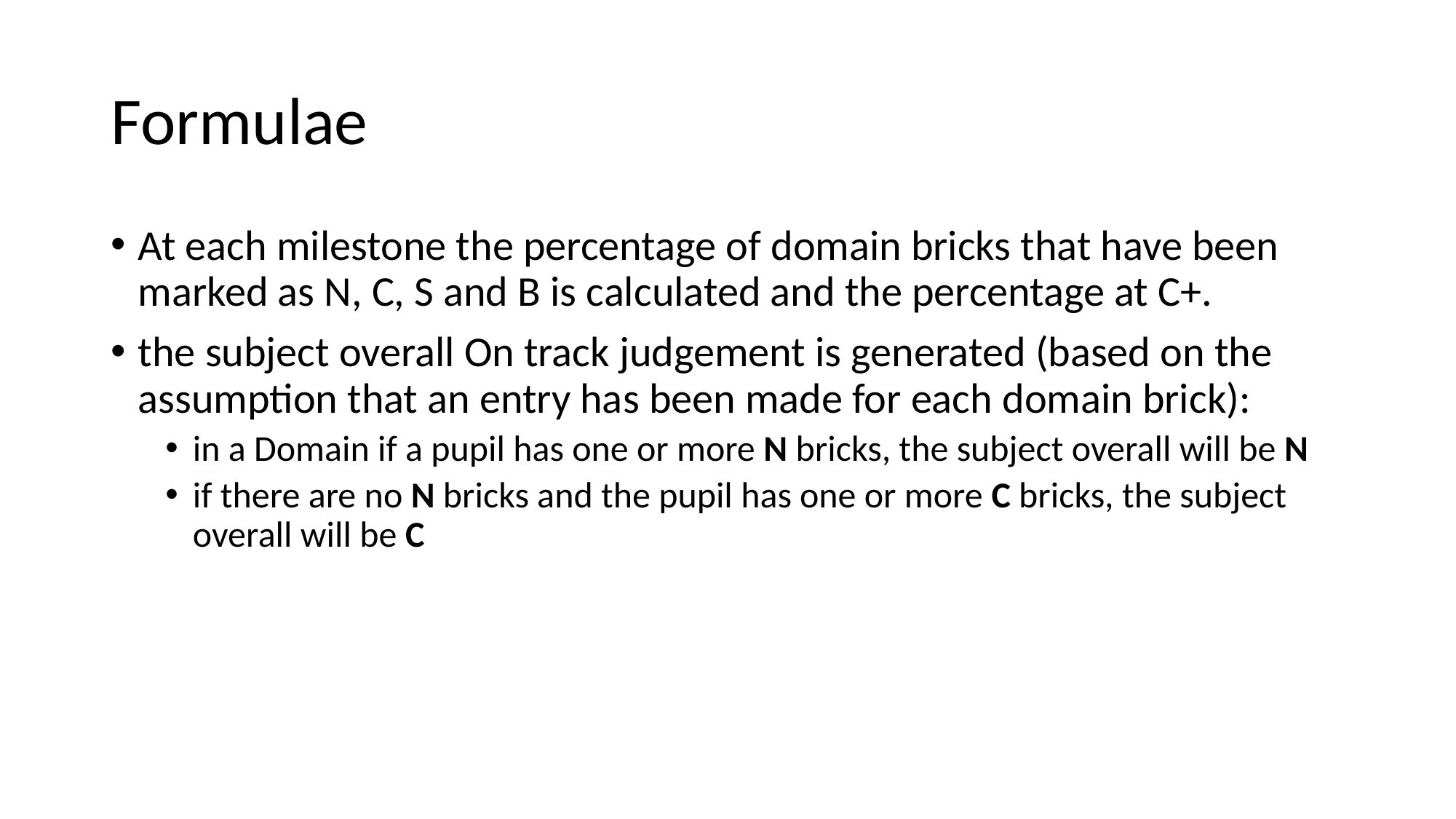

# Formulae
At each milestone the percentage of domain bricks that have been marked as N, C, S and B is calculated and the percentage at C+.
the subject overall On track judgement is generated (based on the assumption that an entry has been made for each domain brick):
in a Domain if a pupil has one or more N bricks, the subject overall will be N
if there are no N bricks and the pupil has one or more C bricks, the subject overall will be C